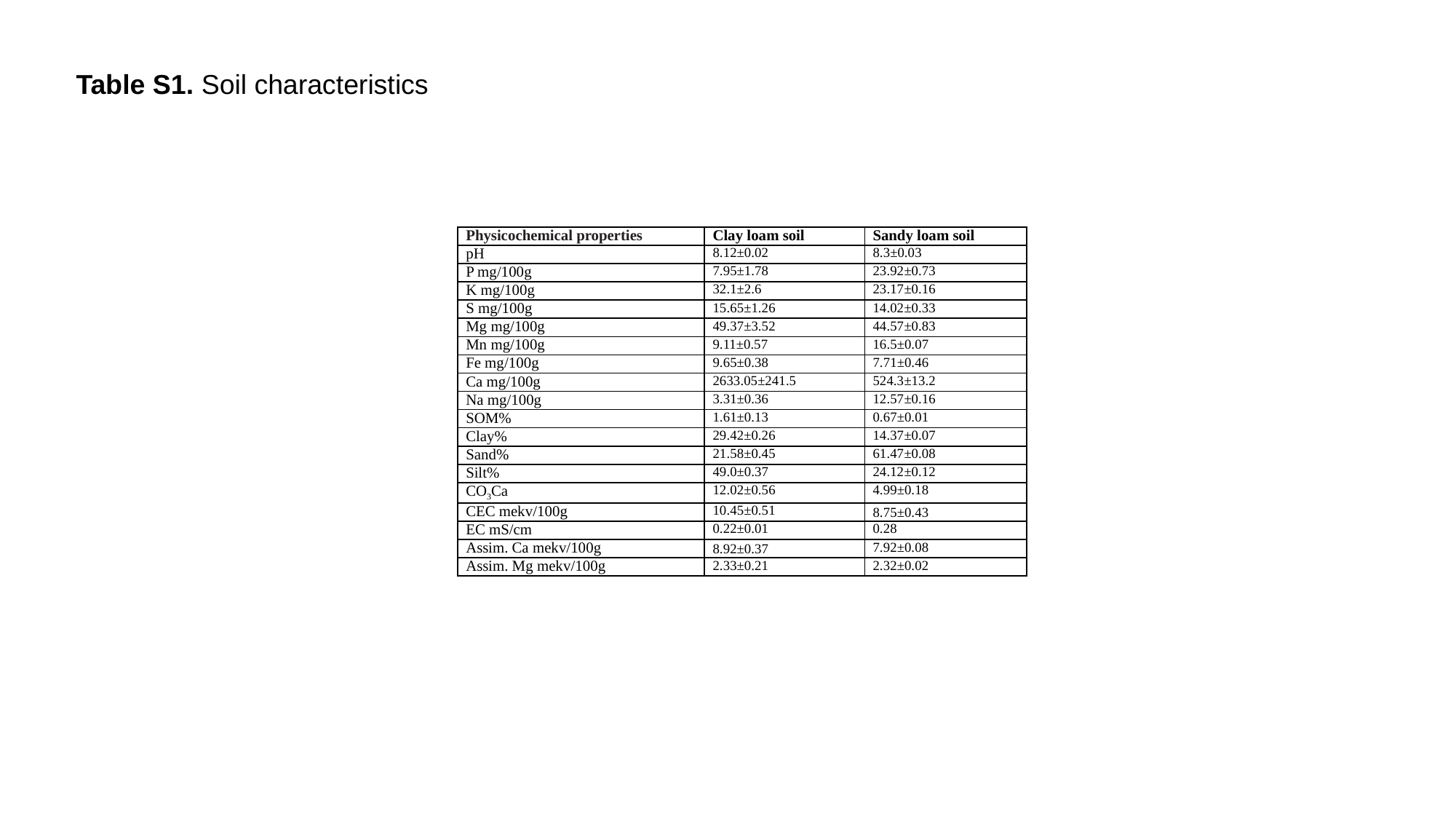

Table S1. Soil characteristics
| Physicochemical properties | Clay loam soil | Sandy loam soil |
| --- | --- | --- |
| pH | 8.12±0.02 | 8.3±0.03 |
| P mg/100g | 7.95±1.78 | 23.92±0.73 |
| K mg/100g | 32.1±2.6 | 23.17±0.16 |
| S mg/100g | 15.65±1.26 | 14.02±0.33 |
| Mg mg/100g | 49.37±3.52 | 44.57±0.83 |
| Mn mg/100g | 9.11±0.57 | 16.5±0.07 |
| Fe mg/100g | 9.65±0.38 | 7.71±0.46 |
| Ca mg/100g | 2633.05±241.5 | 524.3±13.2 |
| Na mg/100g | 3.31±0.36 | 12.57±0.16 |
| SOM% | 1.61±0.13 | 0.67±0.01 |
| Clay% | 29.42±0.26 | 14.37±0.07 |
| Sand% | 21.58±0.45 | 61.47±0.08 |
| Silt% | 49.0±0.37 | 24.12±0.12 |
| CO3Ca | 12.02±0.56 | 4.99±0.18 |
| CEC mekv/100g | 10.45±0.51 | 8.75±0.43 |
| EC mS/cm | 0.22±0.01 | 0.28 |
| Assim. Ca mekv/100g | 8.92±0.37 | 7.92±0.08 |
| Assim. Mg mekv/100g | 2.33±0.21 | 2.32±0.02 |